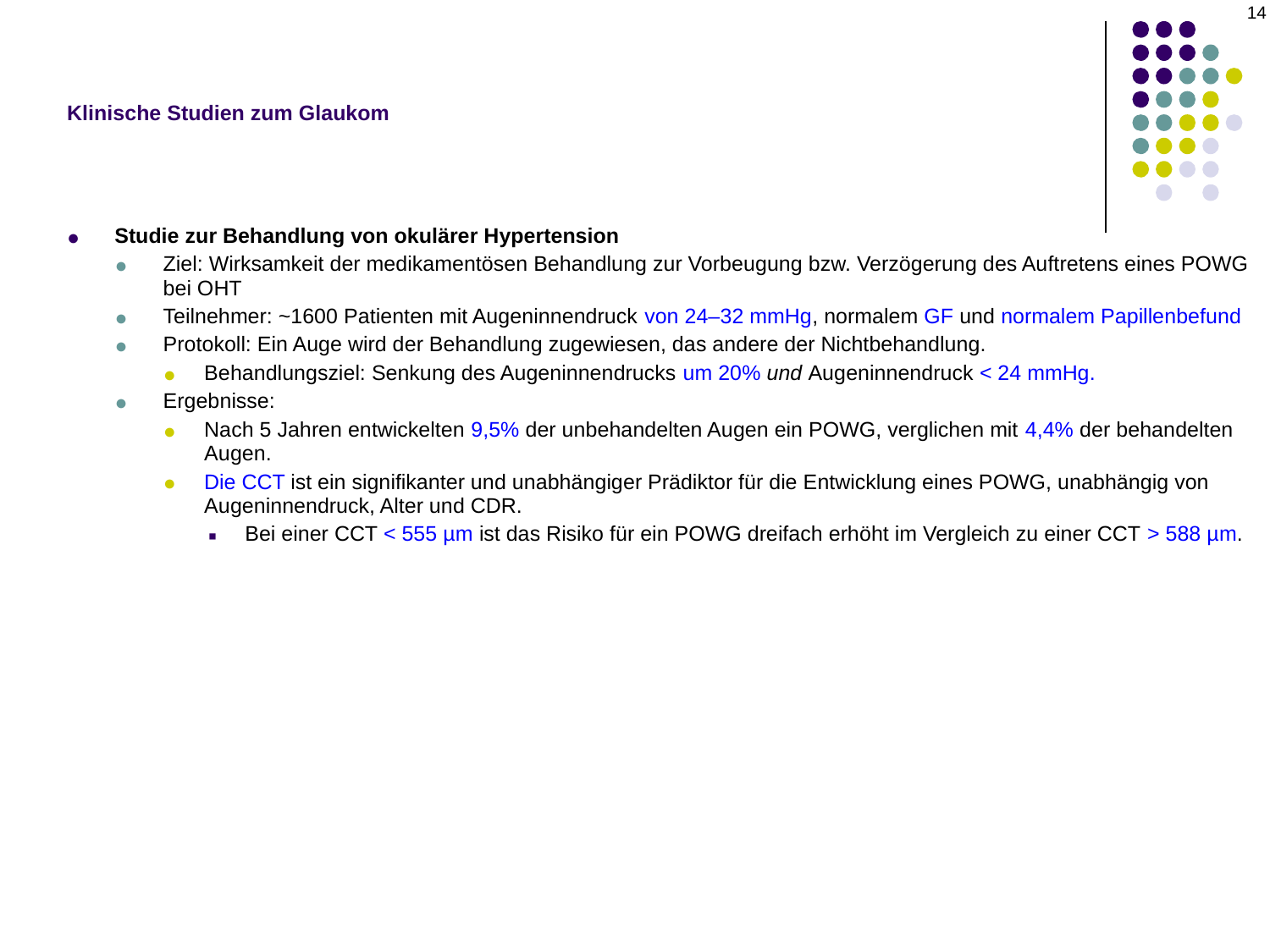

14
Klinische Studien zum Glaukom
Studie zur Behandlung von okulärer Hypertension
Ziel: Wirksamkeit der medikamentösen Behandlung zur Vorbeugung bzw. Verzögerung des Auftretens eines POWG bei OHT
Teilnehmer: ~1600 Patienten mit Augeninnendruck von 24–32 mmHg, normalem GF und normalem Papillenbefund
Protokoll: Ein Auge wird der Behandlung zugewiesen, das andere der Nichtbehandlung.
Behandlungsziel: Senkung des Augeninnendrucks um 20% und Augeninnendruck < 24 mmHg.
Ergebnisse:
Nach 5 Jahren entwickelten 9,5% der unbehandelten Augen ein POWG, verglichen mit 4,4% der behandelten Augen.
Die CCT ist ein signifikanter und unabhängiger Prädiktor für die Entwicklung eines POWG, unabhängig von Augeninnendruck, Alter und CDR.
Bei einer CCT < 555 µm ist das Risiko für ein POWG dreifach erhöht im Vergleich zu einer CCT > 588 µm.